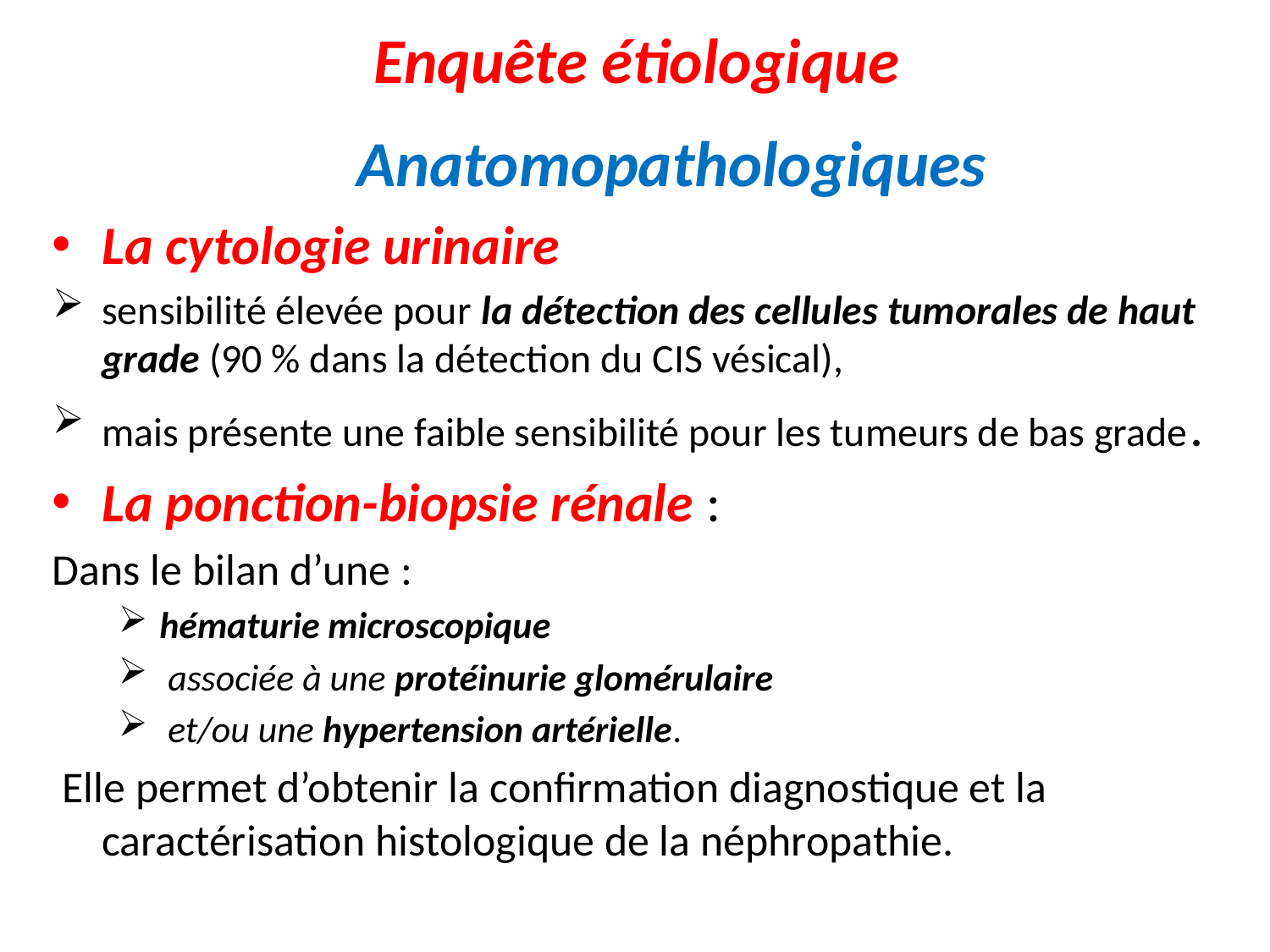

# Enquête étiologique
     Anatomopathologiques
La cytologie urinaire
sensibilité élevée pour la détection des cellules tumorales de haut grade (90 % dans la détection du CIS vésical),
mais présente une faible sensibilité pour les tumeurs de bas grade.
La ponction-biopsie rénale :
Dans le bilan d’une :
hématurie microscopique
 associée à une protéinurie glomérulaire
 et/ou une hypertension artérielle.
 Elle permet d’obtenir la confirmation diagnostique et la caractérisation histologique de la néphropathie.